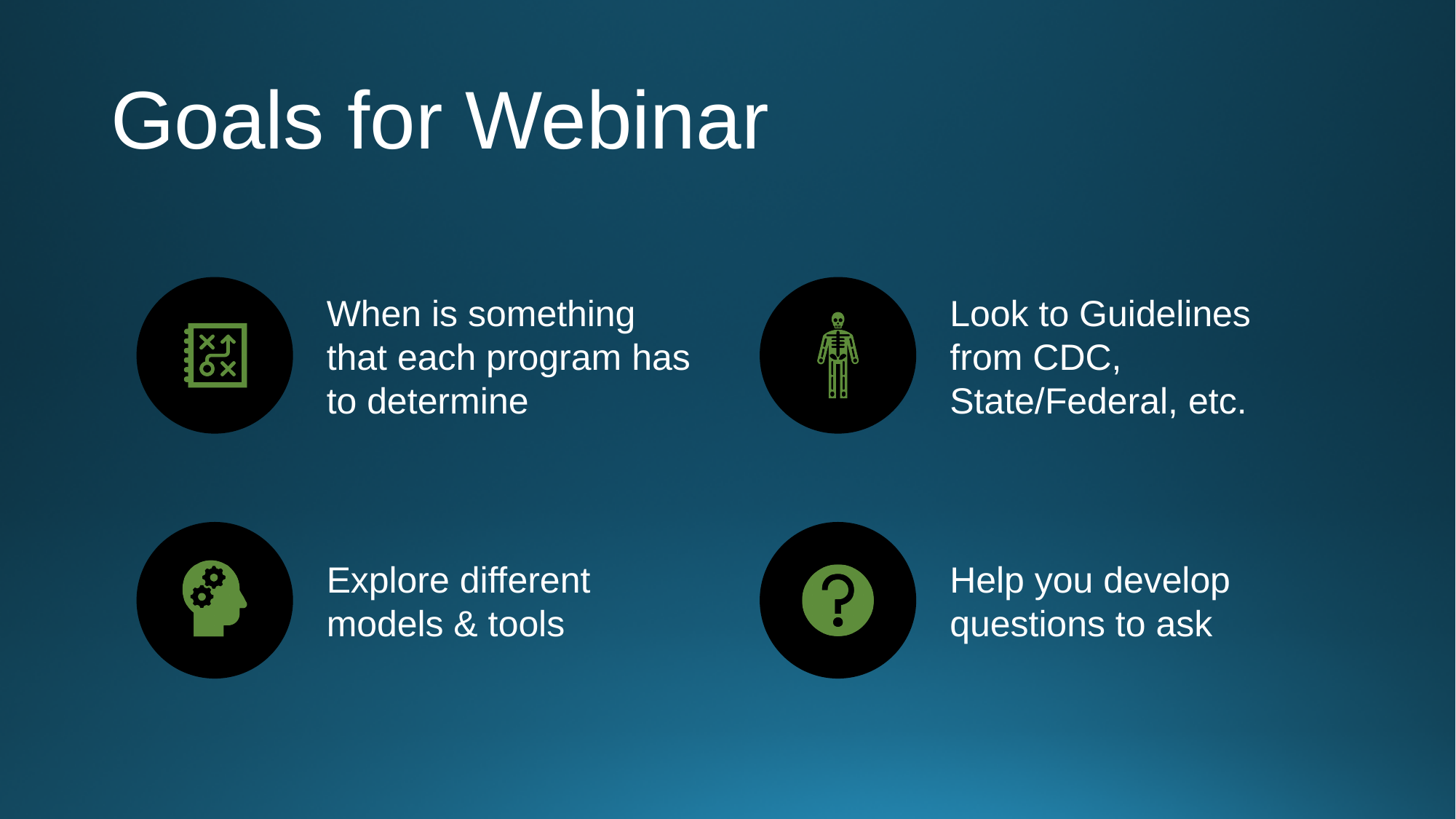

# Goals for Webinar
When is something that each program has to determine
Look to Guidelines from CDC, State/Federal, etc.
Explore different models & tools
Help you develop questions to ask